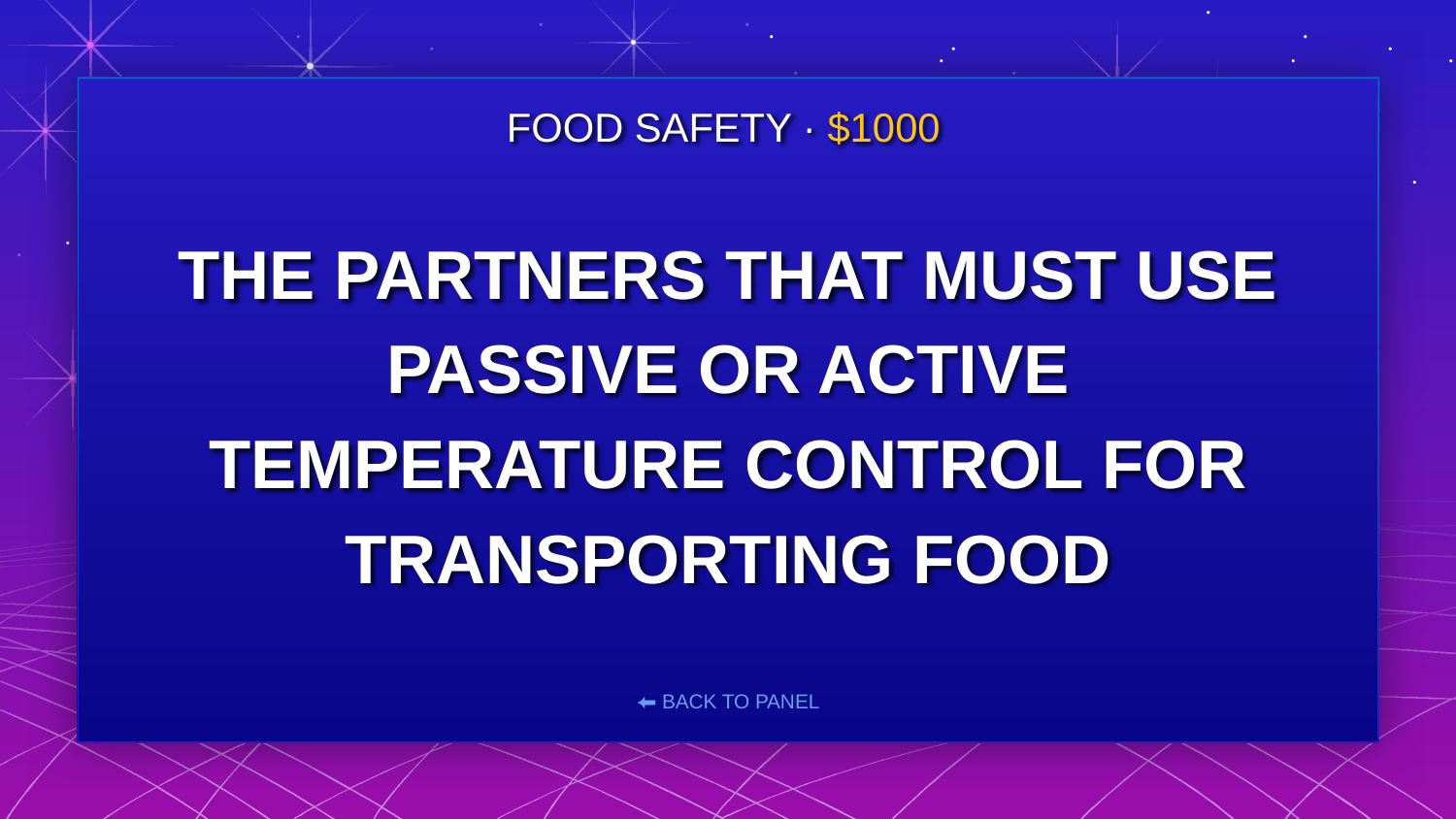

FOOD SAFETY · $1000
# THE PARTNERS THAT MUST USE PASSIVE OR ACTIVE TEMPERATURE CONTROL FOR TRANSPORTING FOOD